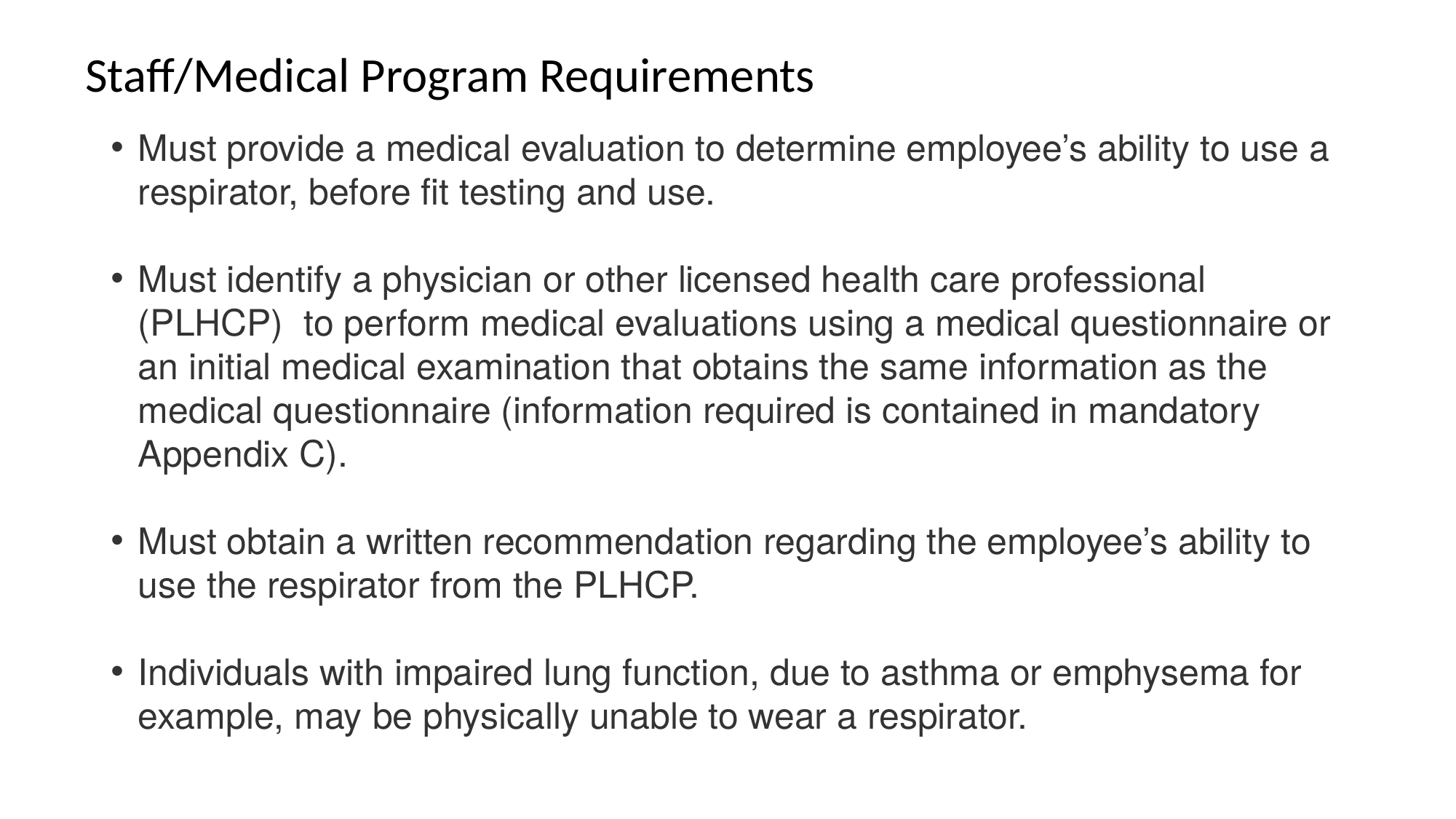

# Staff/Medical Program Requirements
Must provide a medical evaluation to determine employee’s ability to use a respirator, before fit testing and use.
Must identify a physician or other licensed health care professional (PLHCP)  to perform medical evaluations using a medical questionnaire or an initial medical examination that obtains the same information as the medical questionnaire (information required is contained in mandatory Appendix C).
Must obtain a written recommendation regarding the employee’s ability to use the respirator from the PLHCP.

Individuals with impaired lung function, due to asthma or emphysema for example, may be physically unable to wear a respirator.